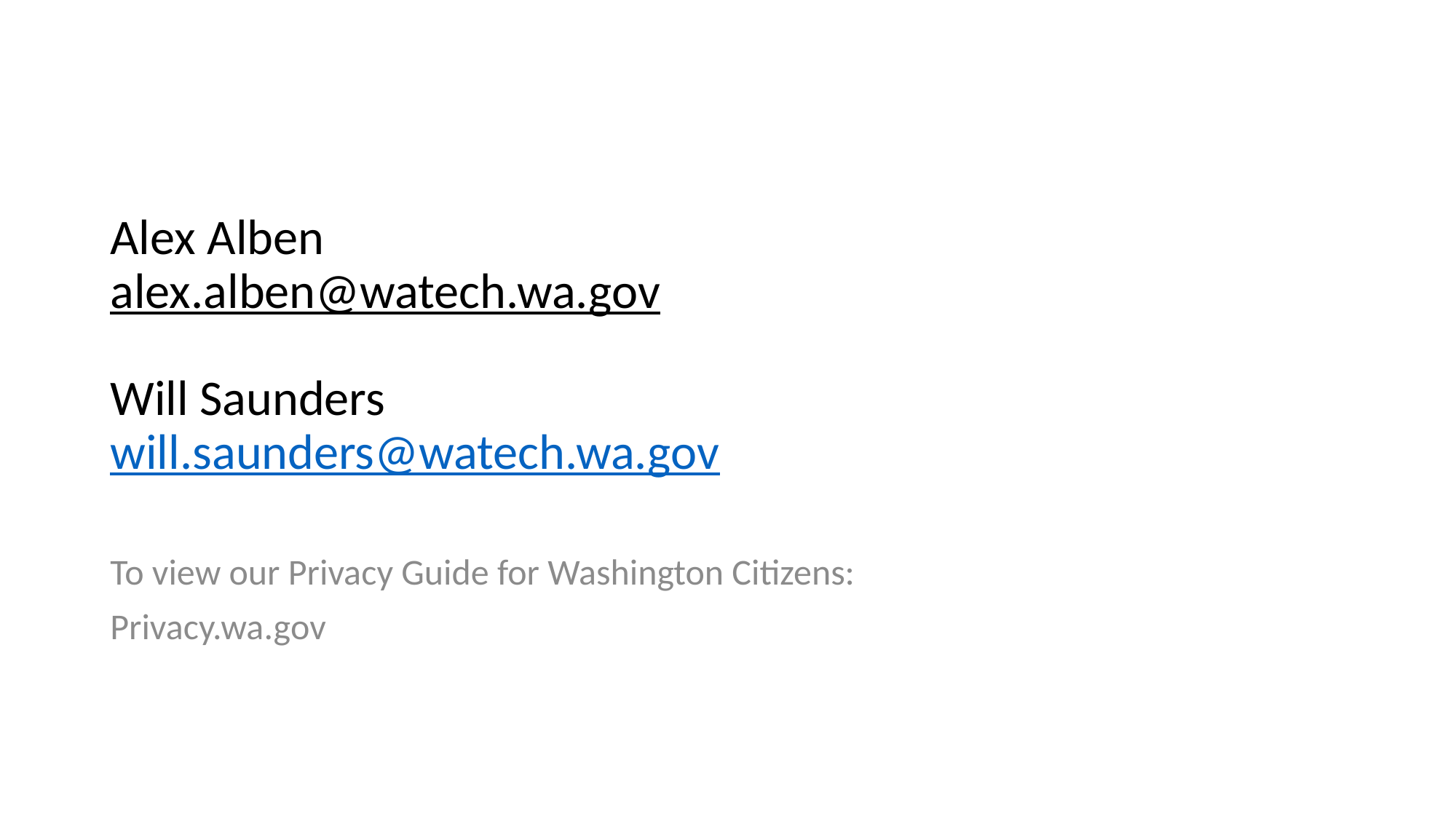

# Alex Alben alex.alben@watech.wa.gov Will Saunders will.saunders@watech.wa.gov
To view our Privacy Guide for Washington Citizens:
Privacy.wa.gov